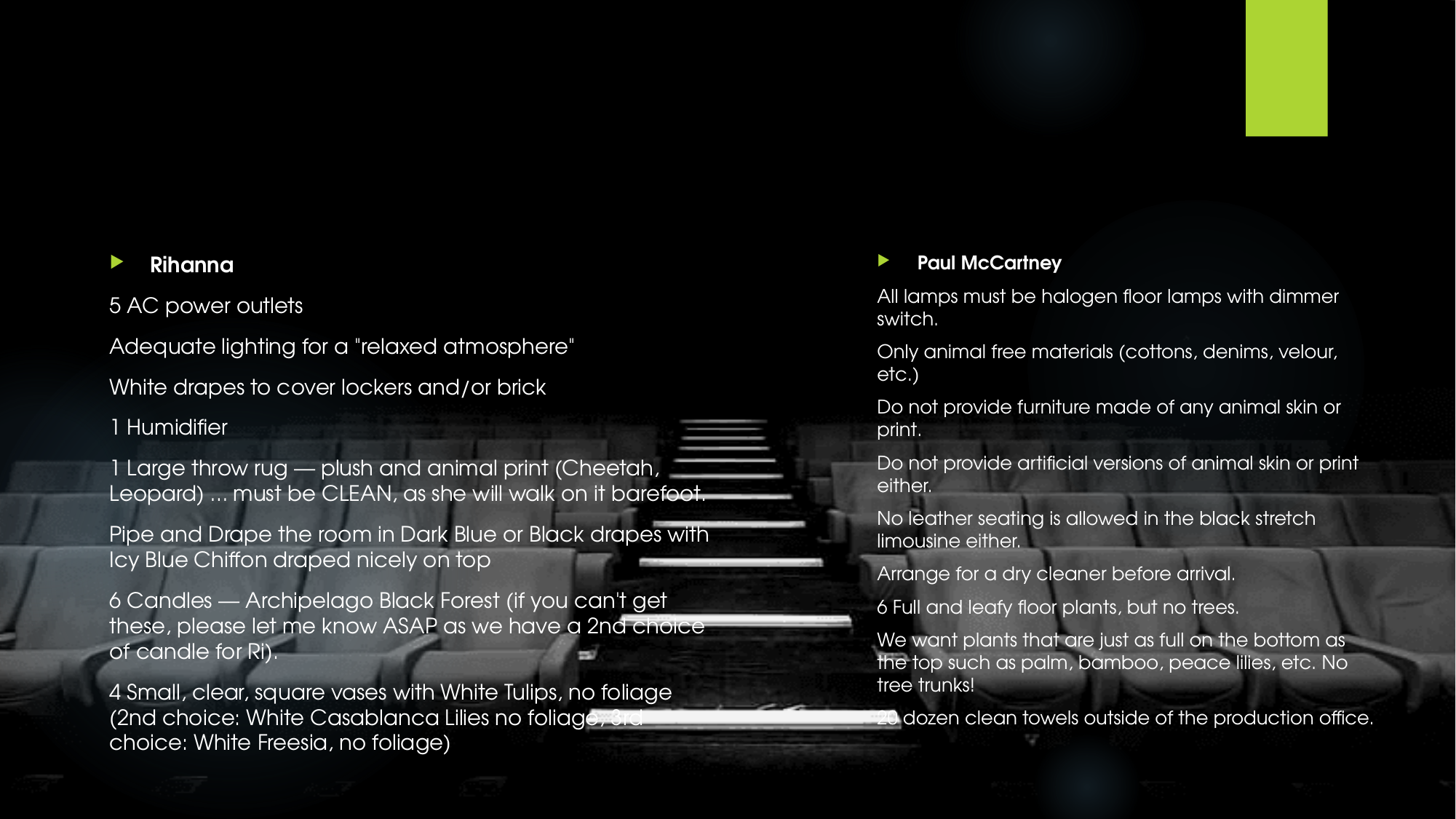

#
Paul McCartney
All lamps must be halogen floor lamps with dimmer switch.
Only animal free materials (cottons, denims, velour, etc.)
Do not provide furniture made of any animal skin or print.
Do not provide artificial versions of animal skin or print either.
No leather seating is allowed in the black stretch limousine either.
Arrange for a dry cleaner before arrival.
6 Full and leafy floor plants, but no trees.
We want plants that are just as full on the bottom as the top such as palm, bamboo, peace lilies, etc. No tree trunks!
20 dozen clean towels outside of the production office.
Rihanna
5 AC power outlets
Adequate lighting for a "relaxed atmosphere"
White drapes to cover lockers and/or brick
1 Humidifier
1 Large throw rug — plush and animal print (Cheetah, Leopard) … must be CLEAN, as she will walk on it barefoot.
Pipe and Drape the room in Dark Blue or Black drapes with Icy Blue Chiffon draped nicely on top
6 Candles — Archipelago Black Forest (if you can't get these, please let me know ASAP as we have a 2nd choice of candle for Ri).
4 Small, clear, square vases with White Tulips, no foliage (2nd choice: White Casablanca Lilies no foliage, 3rd choice: White Freesia, no foliage)